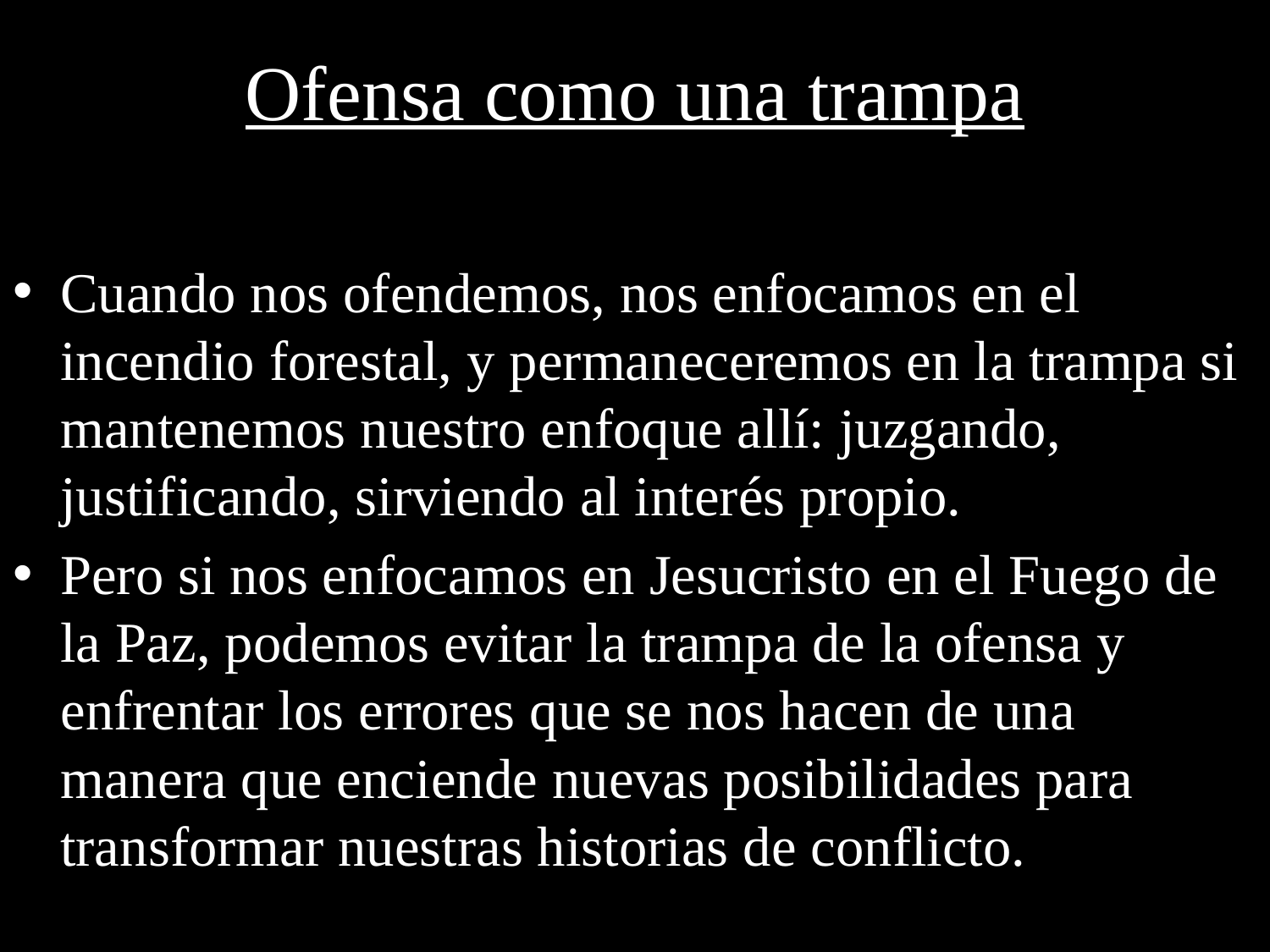

# Ofensa como una trampa
Cuando nos ofendemos, nos enfocamos en el incendio forestal, y permaneceremos en la trampa si mantenemos nuestro enfoque allí: juzgando, justificando, sirviendo al interés propio.
Pero si nos enfocamos en Jesucristo en el Fuego de la Paz, podemos evitar la trampa de la ofensa y enfrentar los errores que se nos hacen de una manera que enciende nuevas posibilidades para transformar nuestras historias de conflicto.